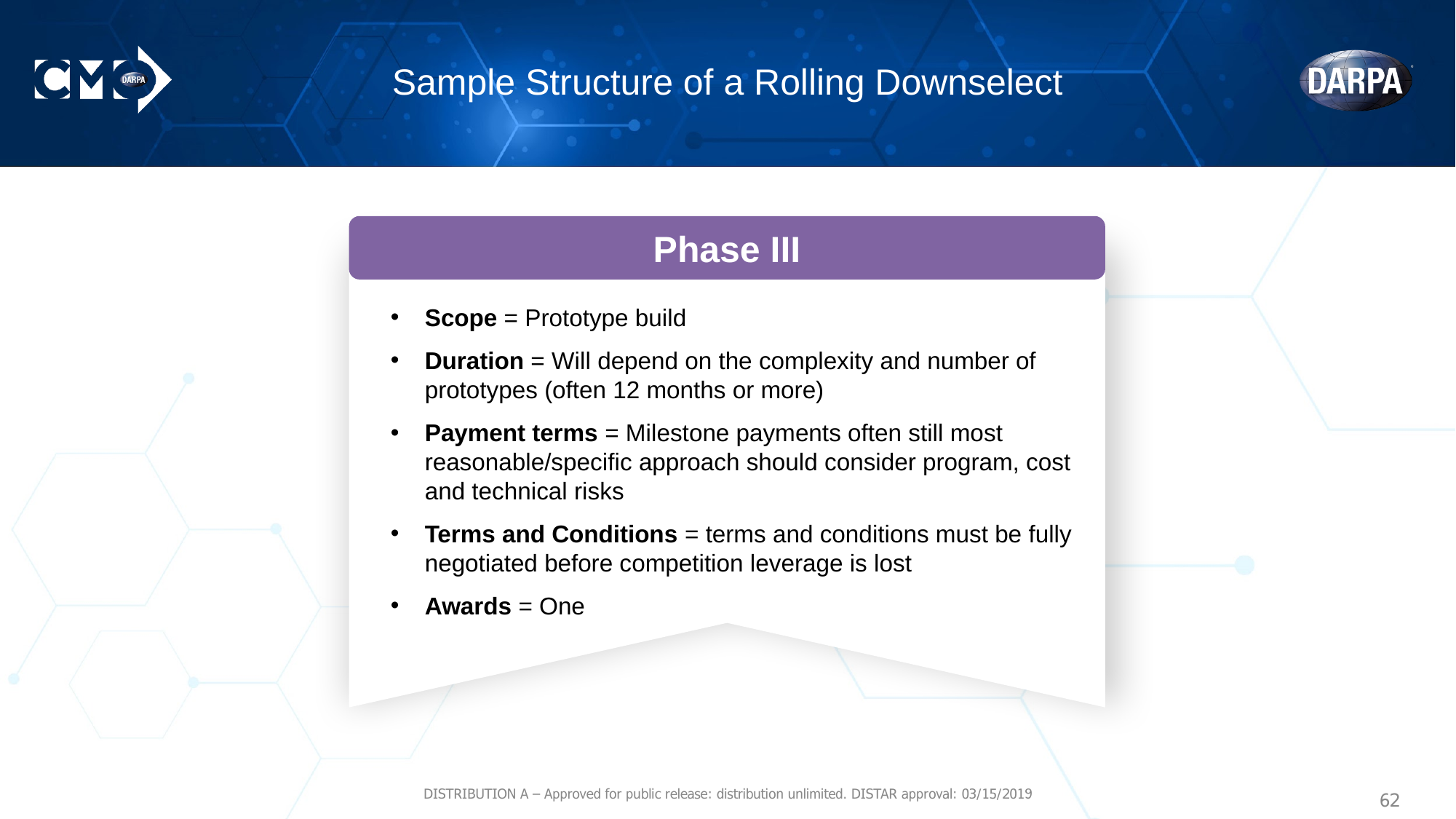

# Sample Structure of a Rolling Downselect

Phase III
Scope = Prototype build
Duration = Will depend on the complexity and number of prototypes (often 12 months or more)
Payment terms = Milestone payments often still most reasonable/specific approach should consider program, cost and technical risks
Terms and Conditions = terms and conditions must be fully negotiated before competition leverage is lost
Awards = One
DISTRIBUTION A – Approved for public release: distribution unlimited. DISTAR approval: 03/15/2019
62